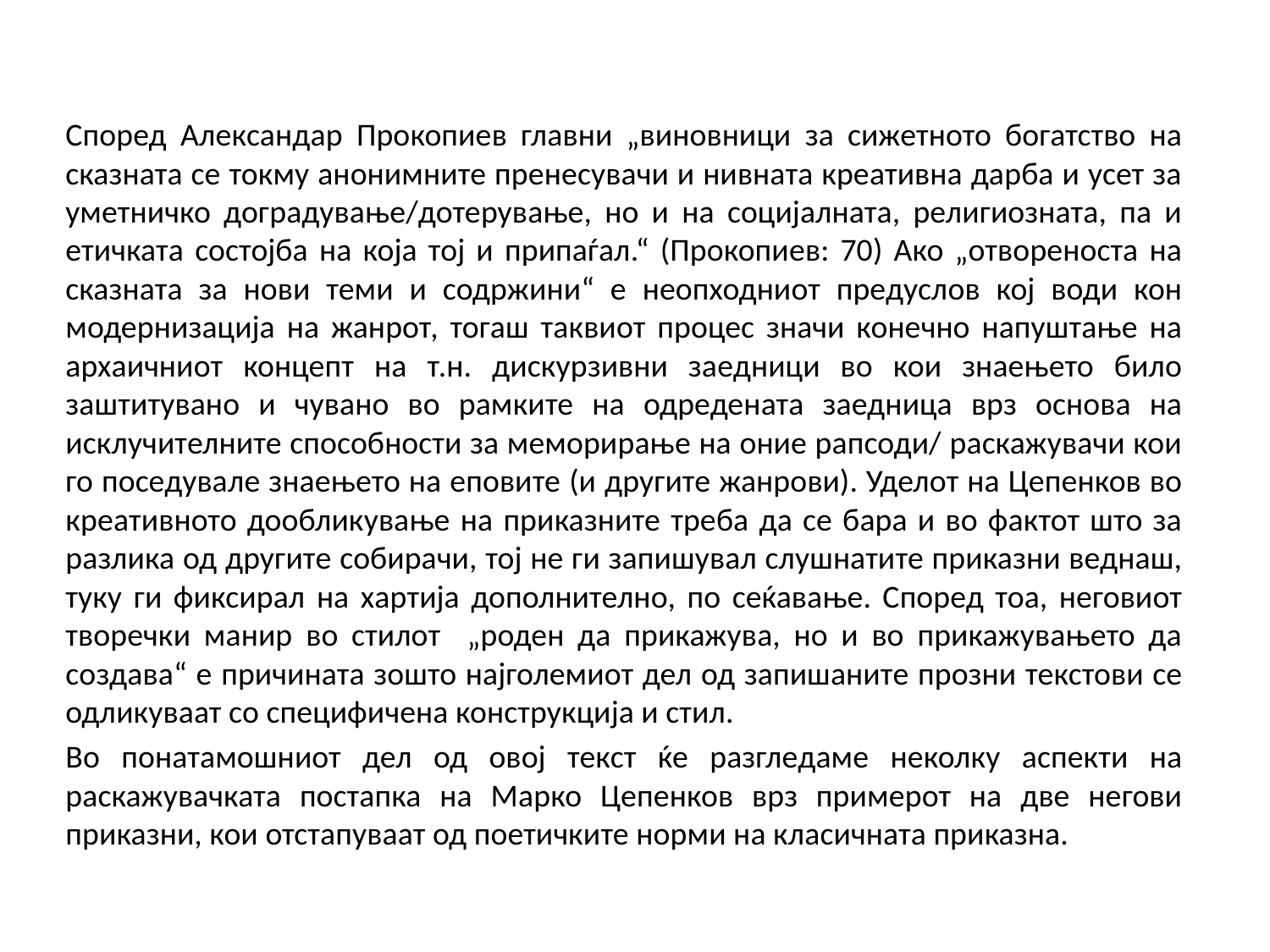

Според Александар Прокопиев главни „виновници за сижетното богатство на сказната се токму анонимните пренесувачи и нивната креативна дарба и усет за уметничко доградување/дотерување, но и на социјалната, религиозната, па и етичката состојба на која тој и припаѓал.“ (Прокопиев: 70) Ако „отвореноста на сказната за нови теми и содржини“ е неопходниот предуслов кој води кон модернизација на жанрот, тогаш таквиот процес значи конечно напуштање на архаичниот концепт на т.н. дискурзивни заедници во кои знаењето било заштитувано и чувано во рамките на одредената заедница врз основа на исклучителните способности за меморирање на оние рапсоди/ раскажувачи кои го поседувале знаењето на еповите (и другите жанрови). Уделот на Цепенков во креативното дообликување на приказните треба да се бара и во фактот што за разлика од другите собирачи, тој не ги запишувал слушнатите приказни веднаш, туку ги фиксирал на хартија дополнително, по сеќавање. Според тоа, неговиот творечки манир во стилот  „роден да прикажува, но и во прикажувањето да создава“ е причината зошто најголемиот дел од запишаните прозни текстови се одликуваат со специфичена конструкција и стил.
Во понатамошниот дел од овој текст ќе разгледаме неколку аспекти на раскажувачката постапка на Марко Цепенков врз примерот на две негови приказни, кои отстапуваат од поетичките норми на класичната приказна.